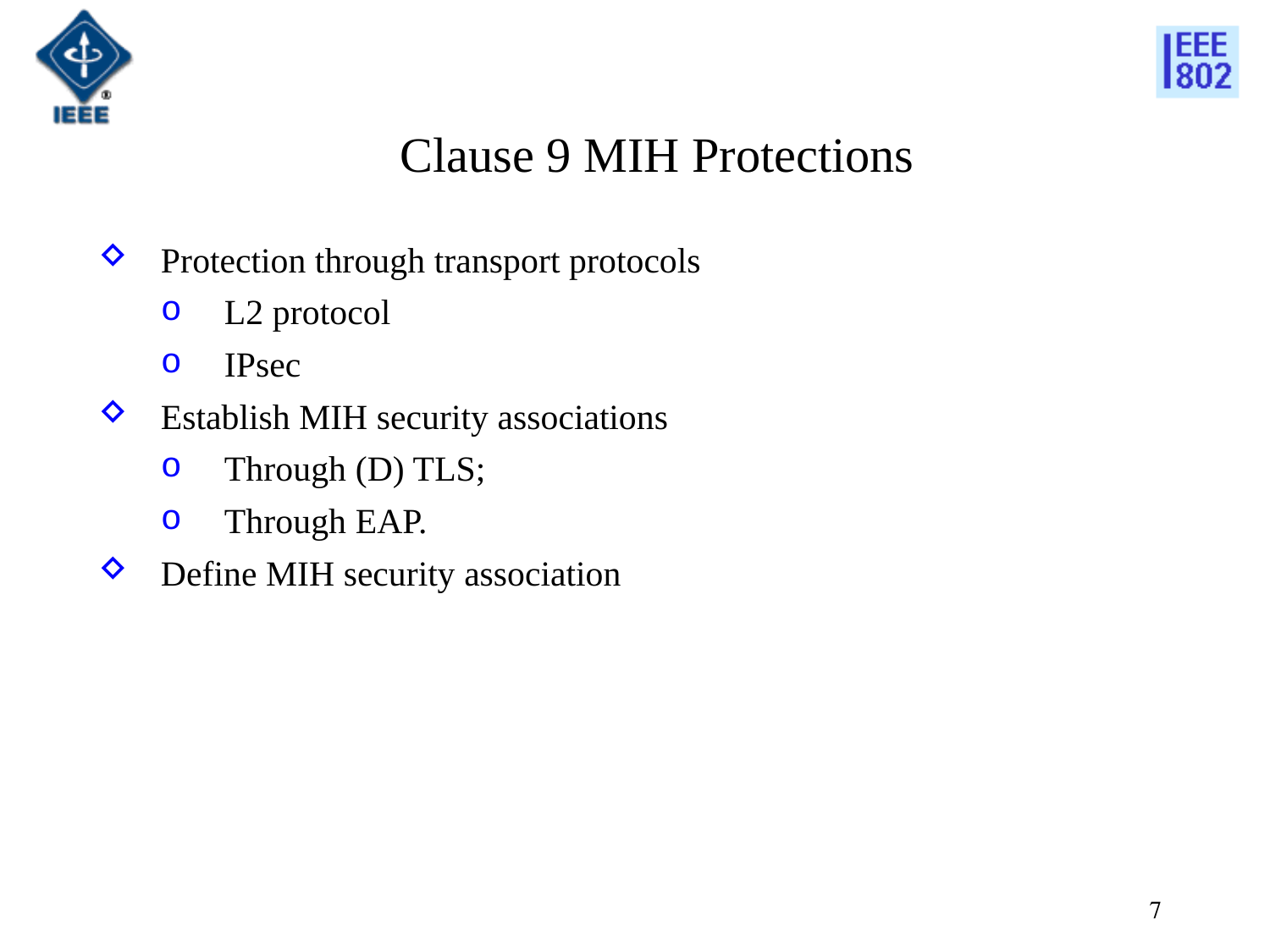

Clause 9 MIH Protections
Protection through transport protocols
L2 protocol
IPsec
Establish MIH security associations
Through (D) TLS;
Through EAP.
Define MIH security association

7